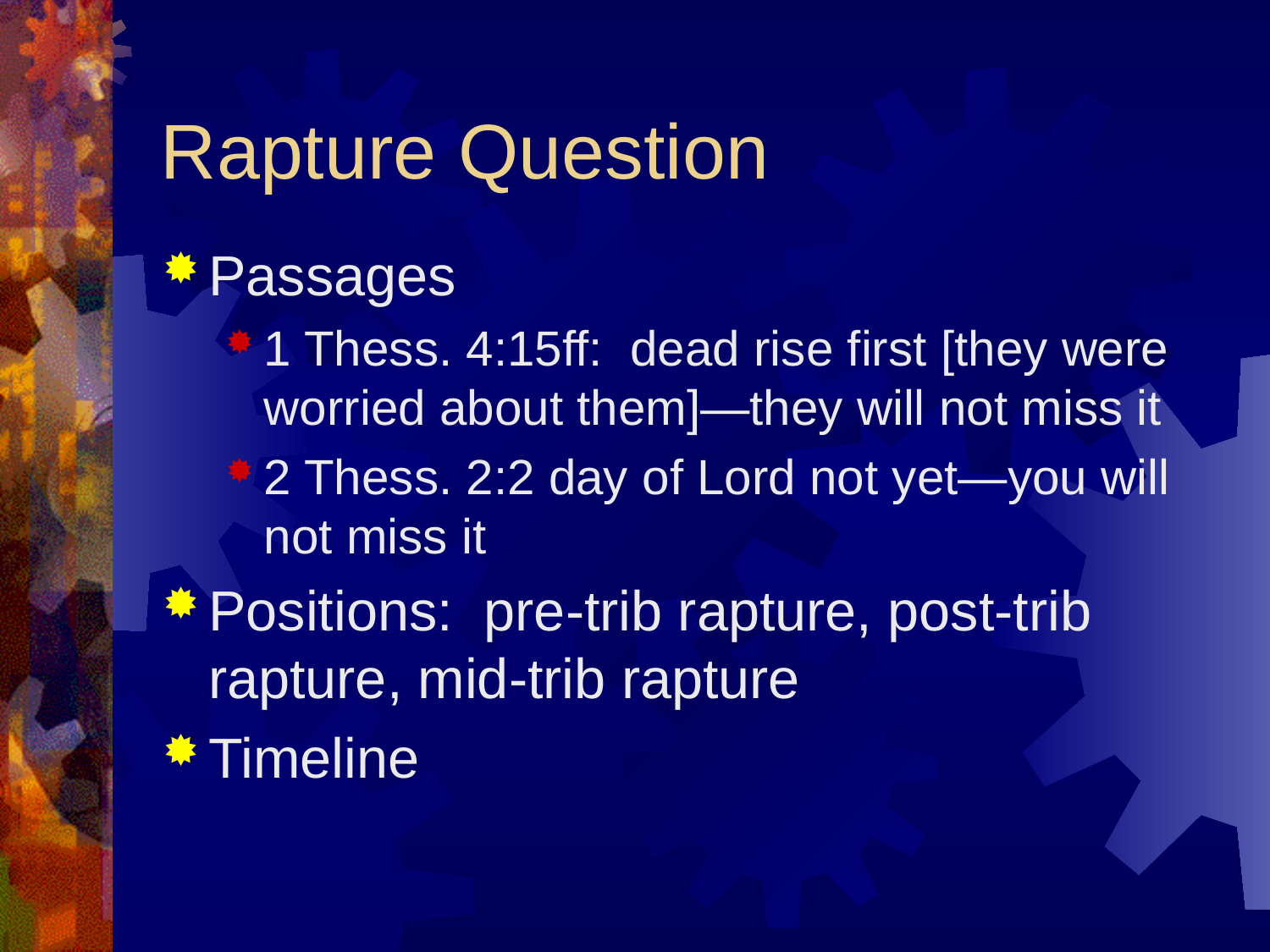

# Rapture Question
Passages
1 Thess. 4:15ff:  dead rise first [they were worried about them]—they will not miss it
2 Thess. 2:2 day of Lord not yet—you will not miss it
Positions:  pre-trib rapture, post-trib rapture, mid-trib rapture
Timeline